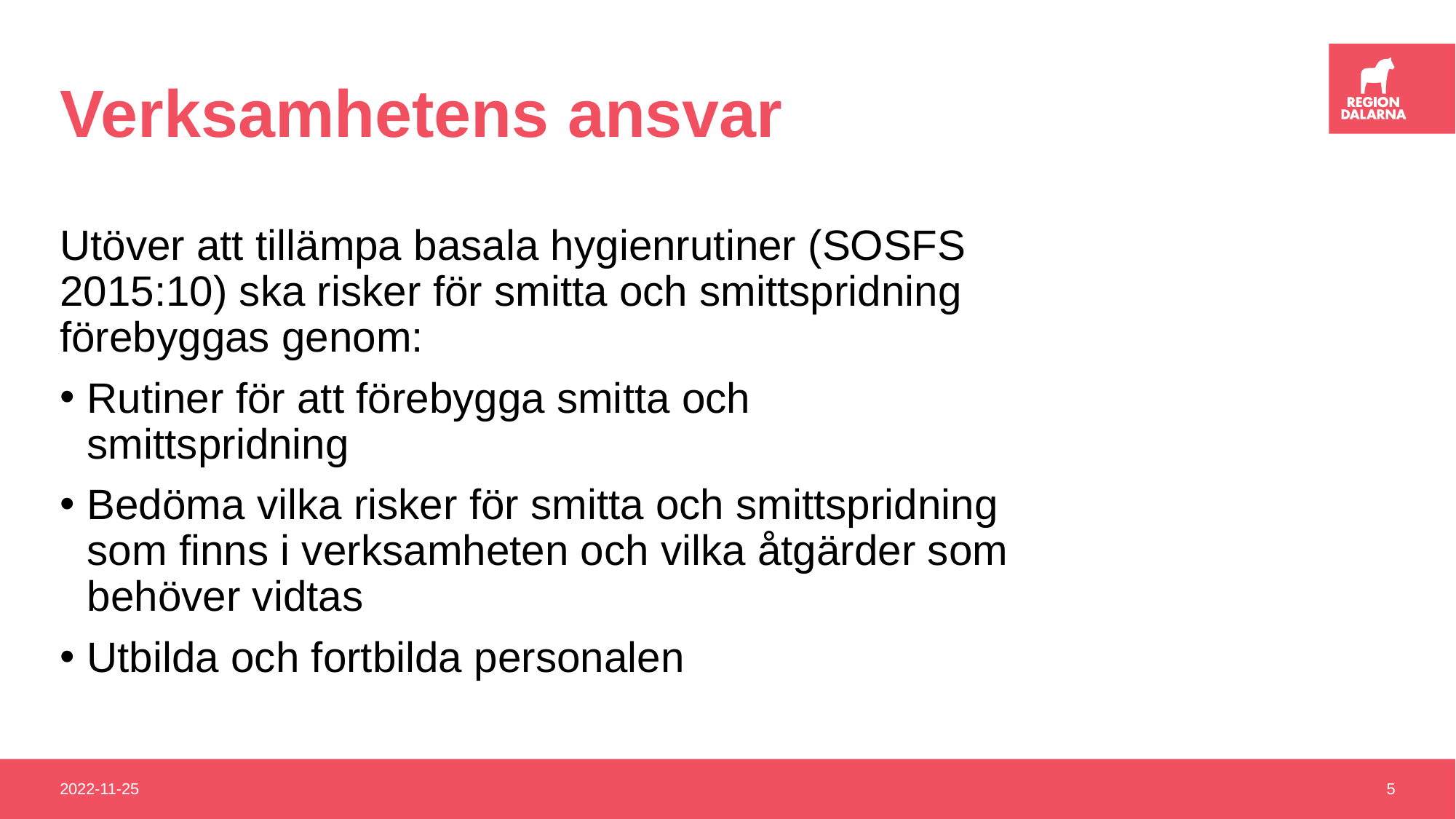

# Verksamhetens ansvar
Utöver att tillämpa basala hygienrutiner (SOSFS 2015:10) ska risker för smitta och smittspridning förebyggas genom:
Rutiner för att förebygga smitta och smittspridning
Bedöma vilka risker för smitta och smittspridning som finns i verksamheten och vilka åtgärder som behöver vidtas
Utbilda och fortbilda personalen
2022-11-25

5